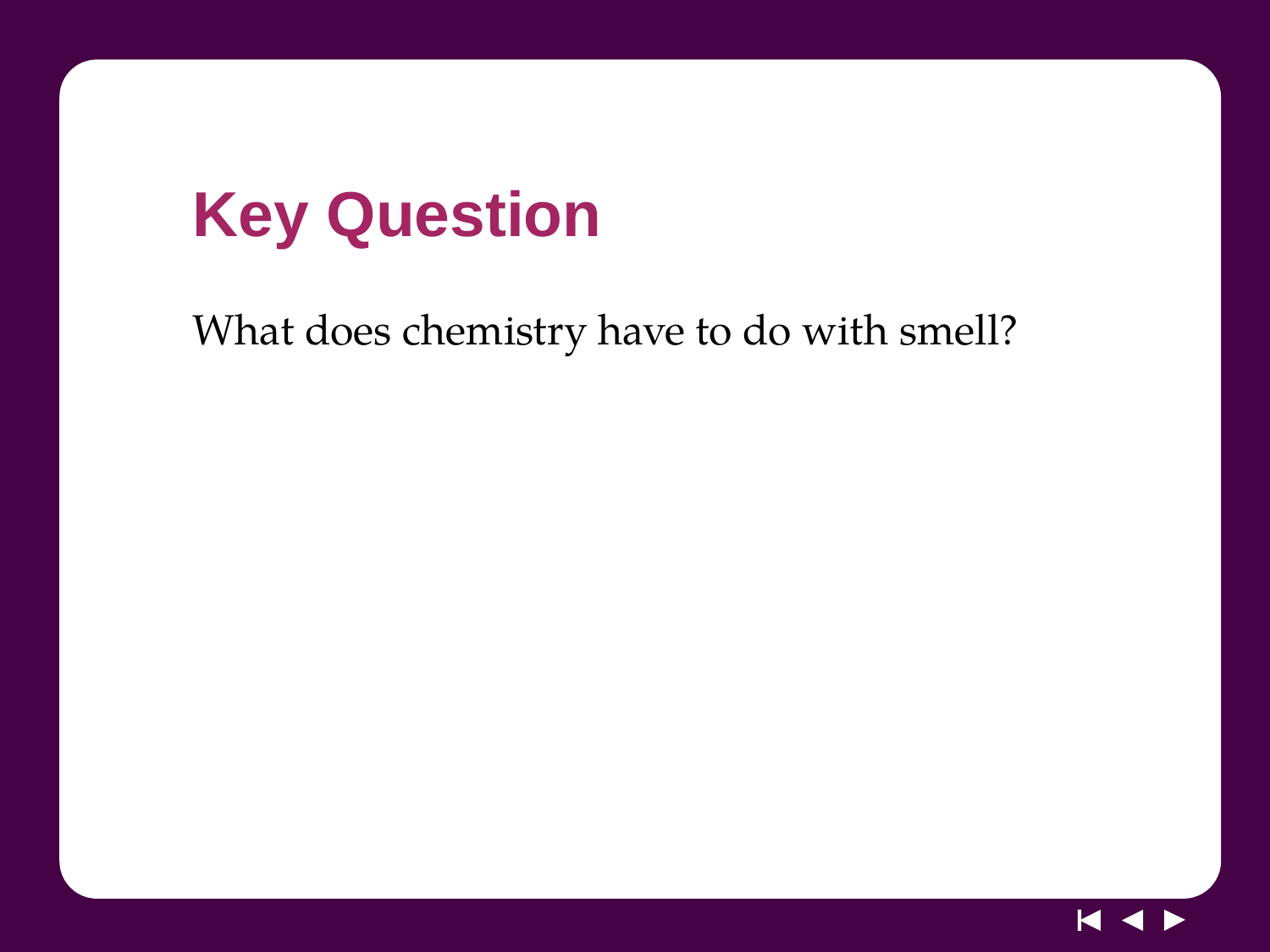

# Key Question
What does chemistry have to do with smell?